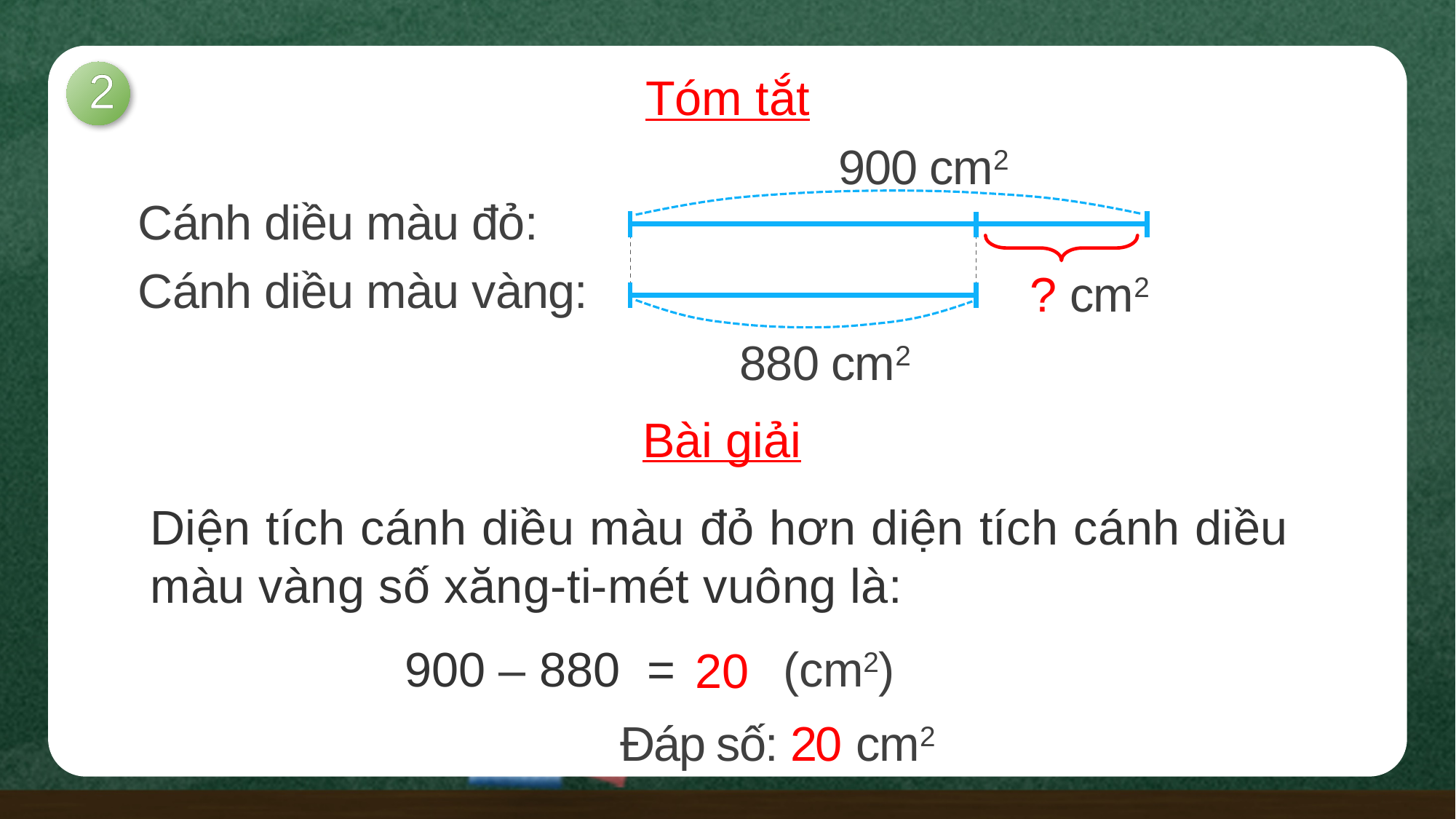

2

Tóm tắt
900 cm2

Cánh diều màu đỏ:

Cánh diều màu vàng:
? cm2

880 cm2
Bài giải
Diện tích cánh diều màu đỏ hơn diện tích cánh diều màu vàng số xăng-ti-mét vuông là:
900 – 880  =  ?    (cm2)
20

Đáp số: 20 cm2